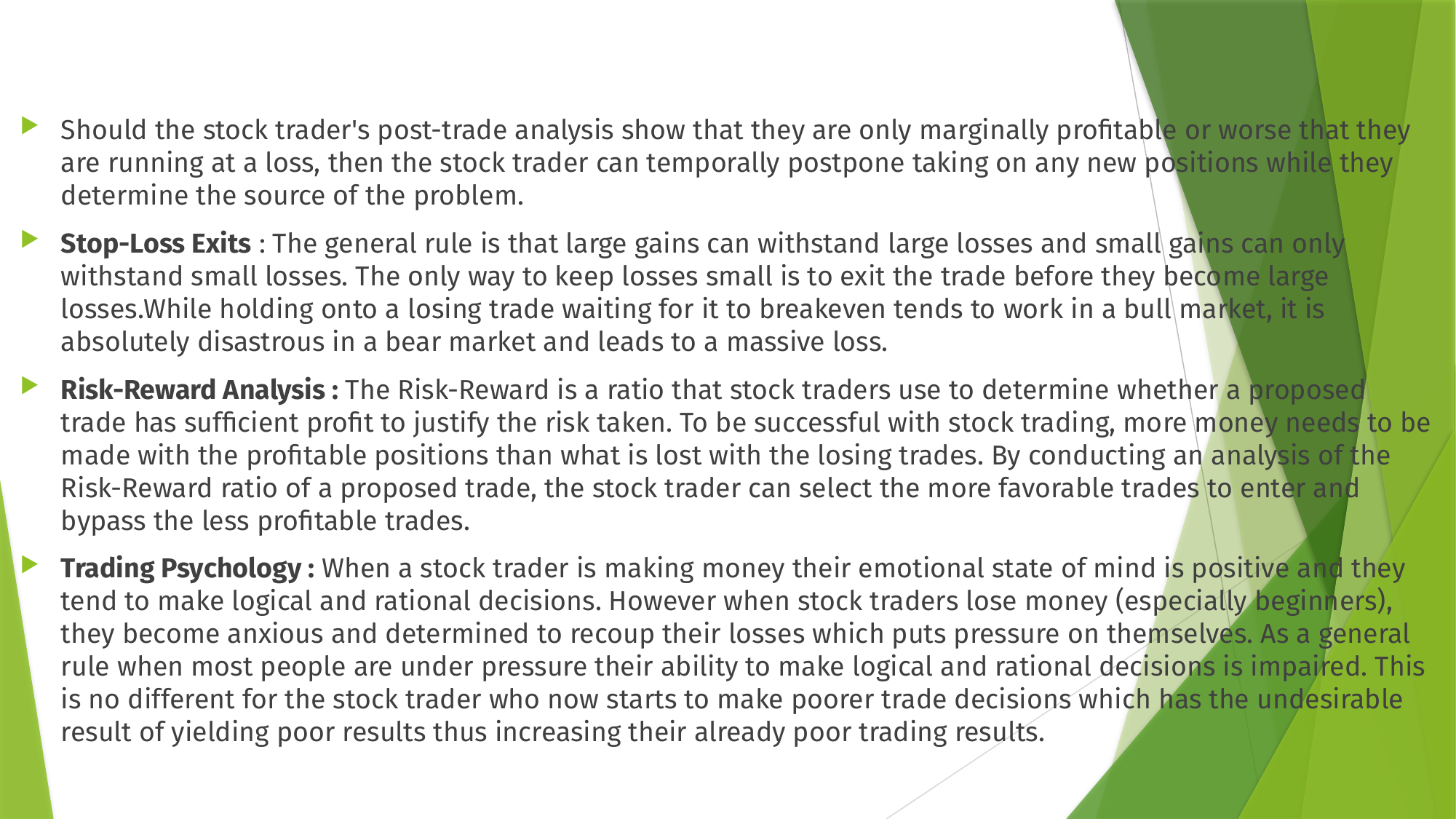

#
Should the stock trader's post-trade analysis show that they are only marginally profitable or worse that they are running at a loss, then the stock trader can temporally postpone taking on any new positions while they determine the source of the problem.
Stop-Loss Exits : The general rule is that large gains can withstand large losses and small gains can only withstand small losses. The only way to keep losses small is to exit the trade before they become large losses.While holding onto a losing trade waiting for it to breakeven tends to work in a bull market, it is absolutely disastrous in a bear market and leads to a massive loss.
Risk-Reward Analysis : The Risk-Reward is a ratio that stock traders use to determine whether a proposed trade has sufficient profit to justify the risk taken. To be successful with stock trading, more money needs to be made with the profitable positions than what is lost with the losing trades. By conducting an analysis of the Risk-Reward ratio of a proposed trade, the stock trader can select the more favorable trades to enter and bypass the less profitable trades.
Trading Psychology : When a stock trader is making money their emotional state of mind is positive and they tend to make logical and rational decisions. However when stock traders lose money (especially beginners), they become anxious and determined to recoup their losses which puts pressure on themselves. As a general rule when most people are under pressure their ability to make logical and rational decisions is impaired. This is no different for the stock trader who now starts to make poorer trade decisions which has the undesirable result of yielding poor results thus increasing their already poor trading results.